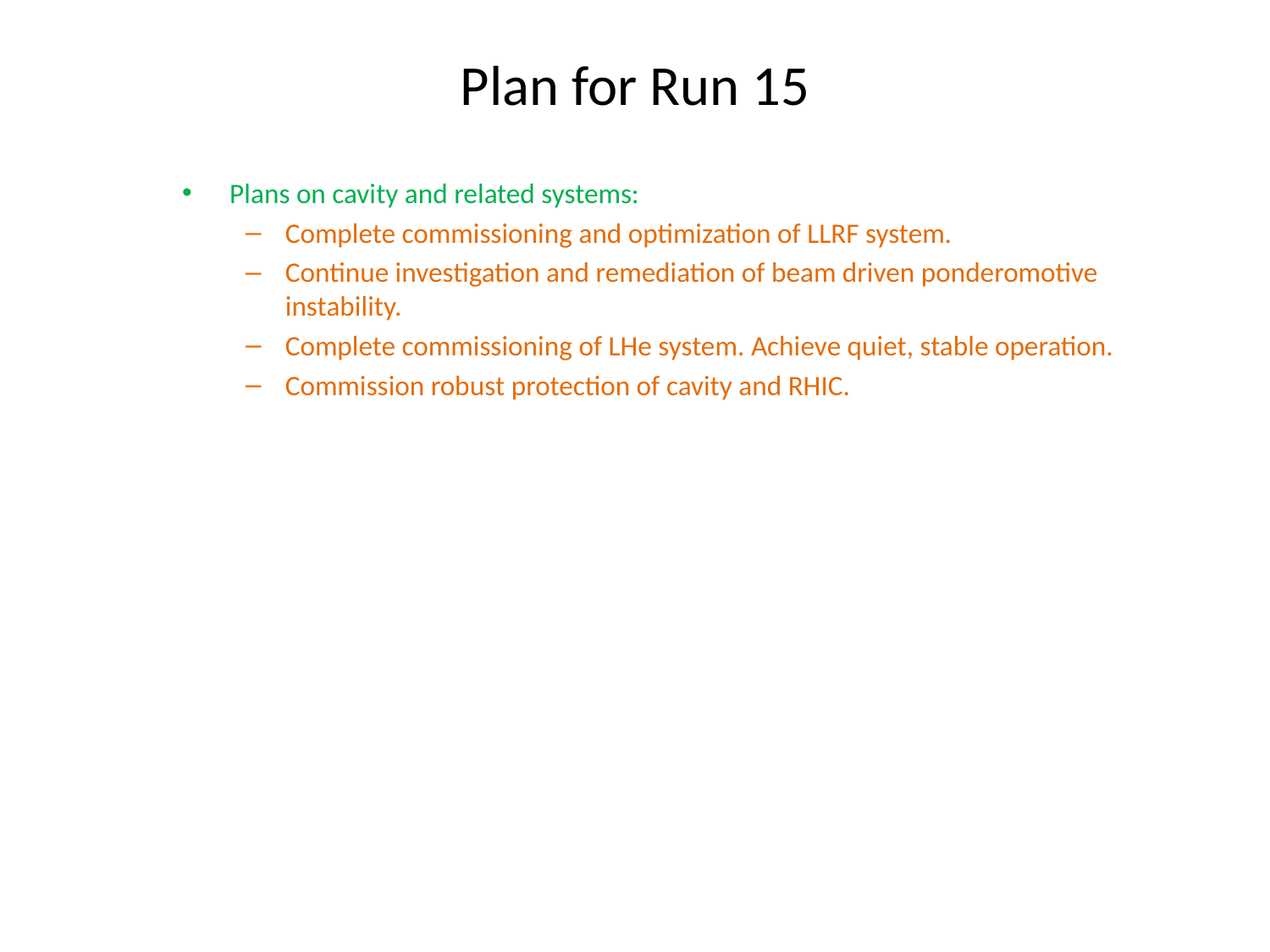

# Plan for Run 15
Plans on cavity and related systems:
Complete commissioning and optimization of LLRF system.
Continue investigation and remediation of beam driven ponderomotive instability.
Complete commissioning of LHe system. Achieve quiet, stable operation.
Commission robust protection of cavity and RHIC.